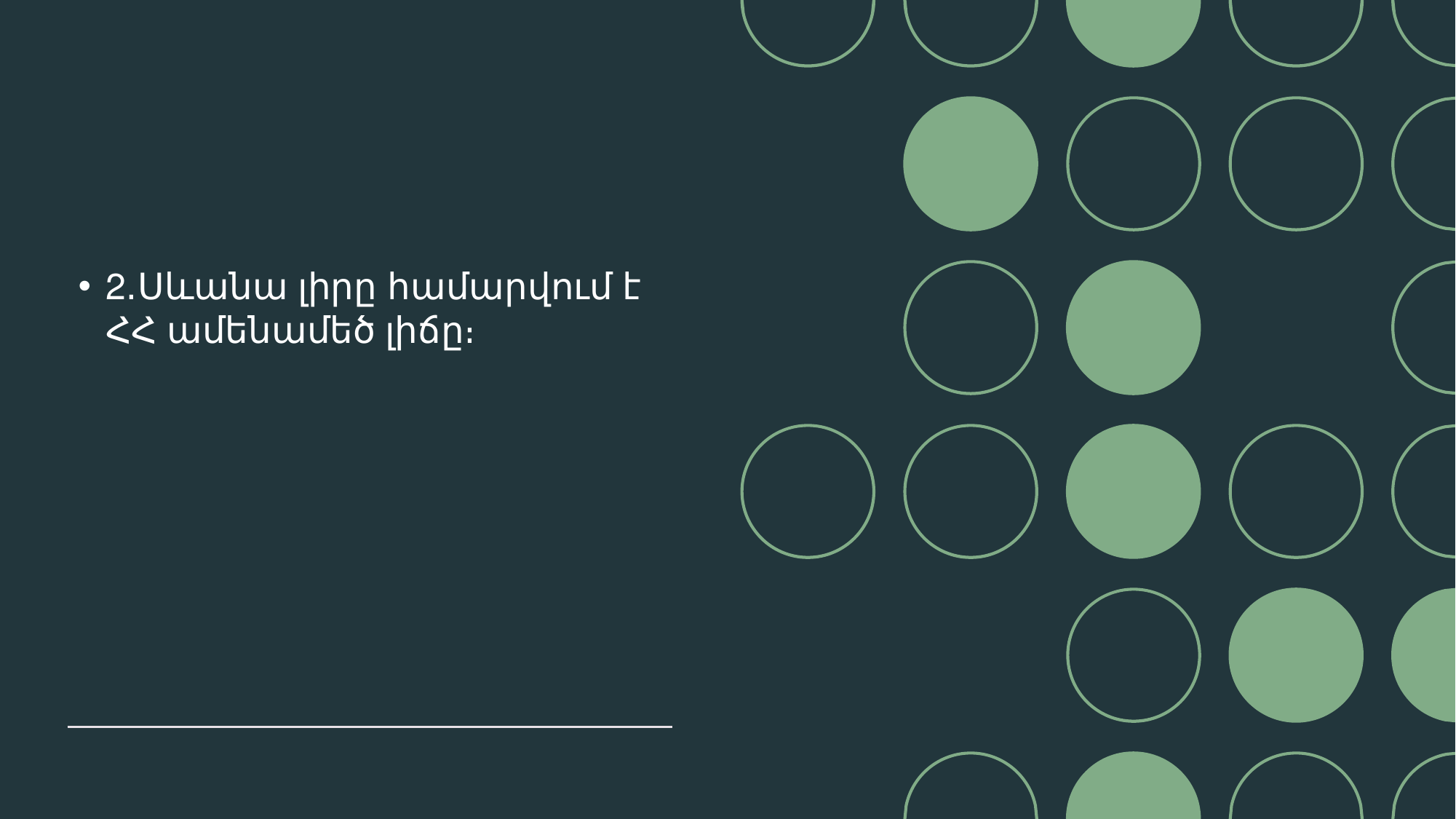

2․Սևանա լիրը համարվում է ՀՀ ամենամեծ լիճը։